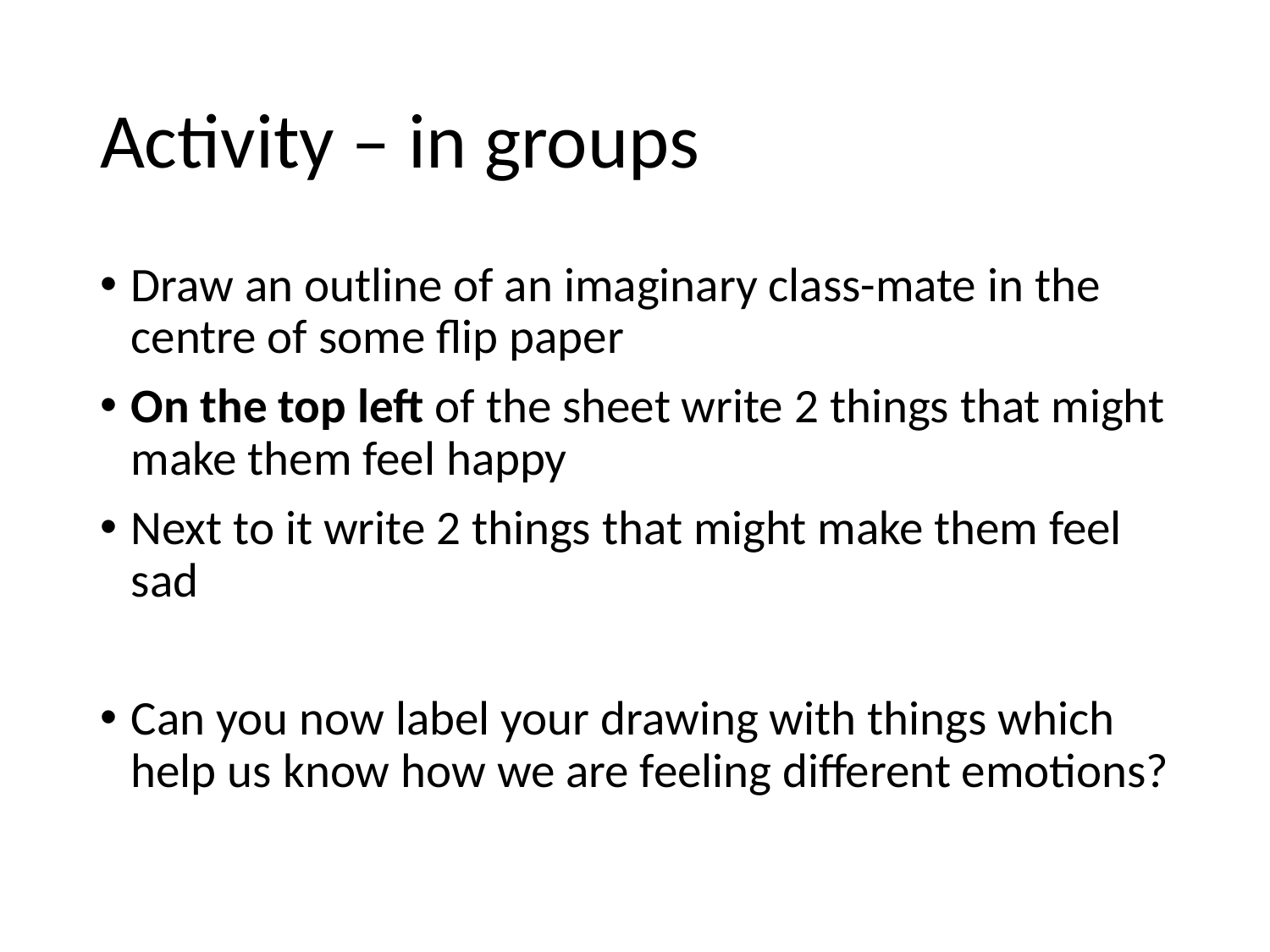

# Activity – in groups
Draw an outline of an imaginary class-mate in the centre of some flip paper
On the top left of the sheet write 2 things that might make them feel happy
Next to it write 2 things that might make them feel sad

Can you now label your drawing with things which help us know how we are feeling different emotions?